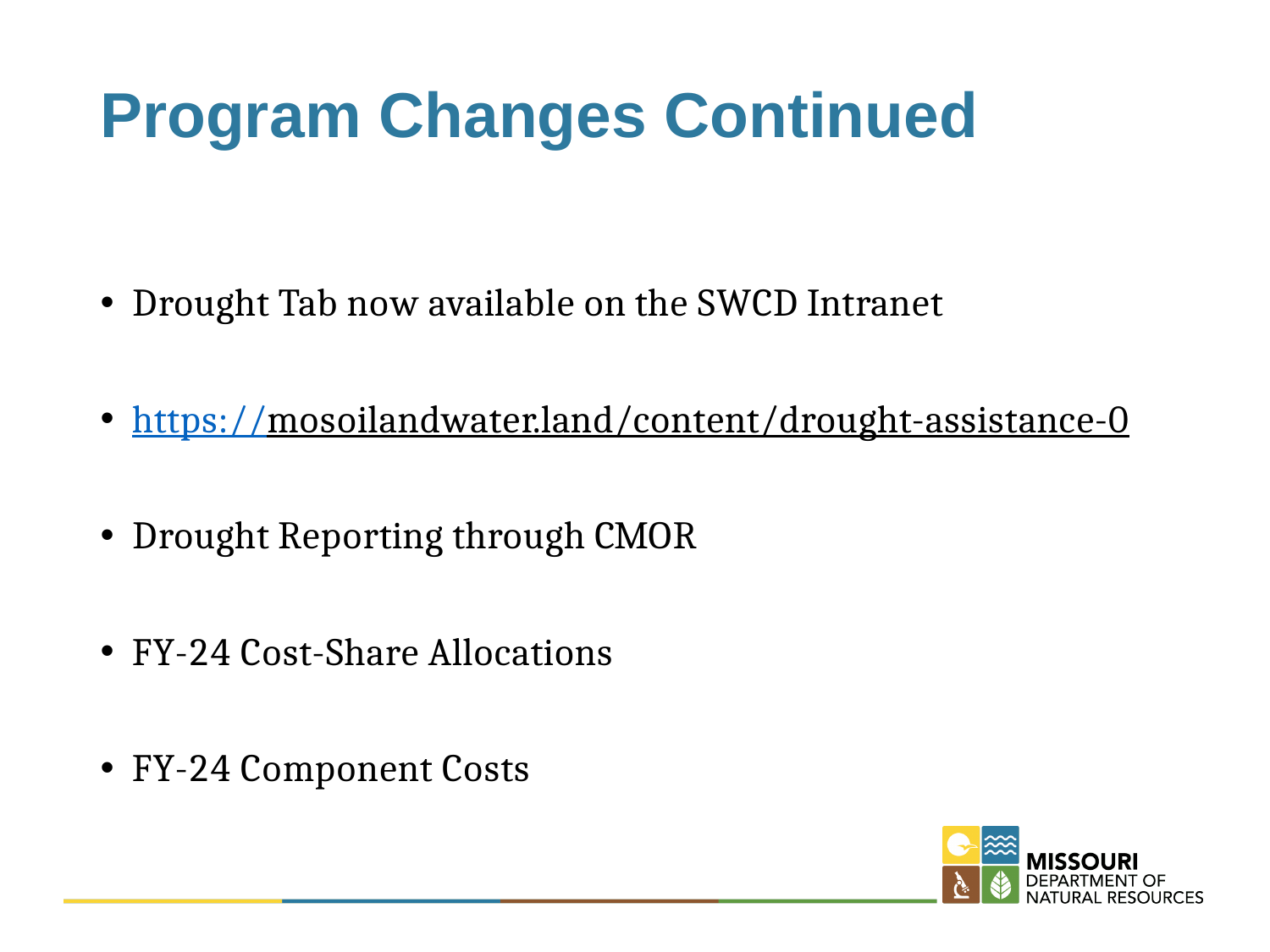

# Program Changes Continued

Drought Tab now available on the SWCD Intranet

https://mosoilandwater.land/content/drought-assistance-0

Drought Reporting through CMOR

FY-24 Cost-Share Allocations

FY-24 Component Costs